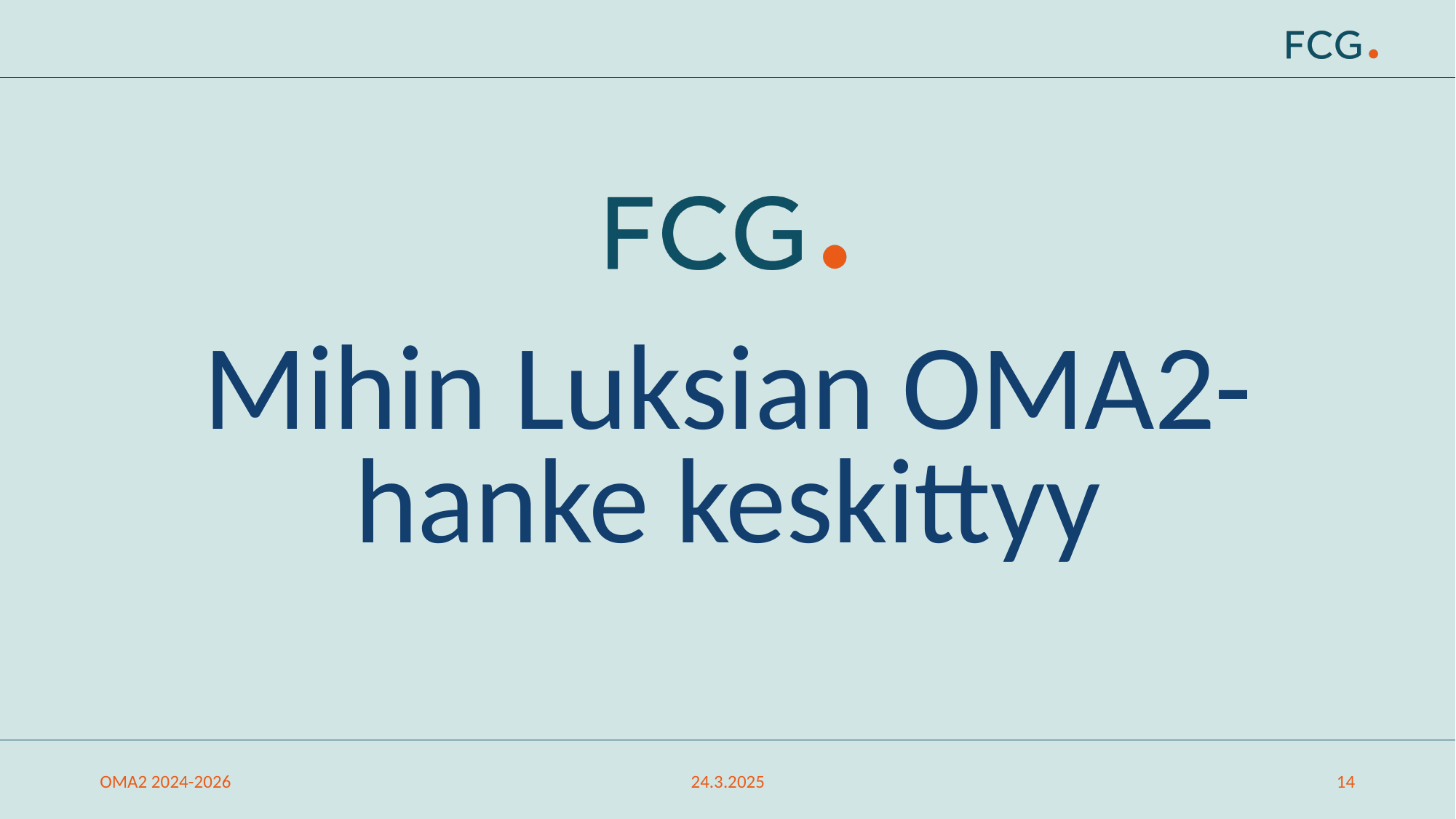

# Mihin Luksian OMA2-hanke keskittyy
OMA2 2024-2026
24.3.2025
14